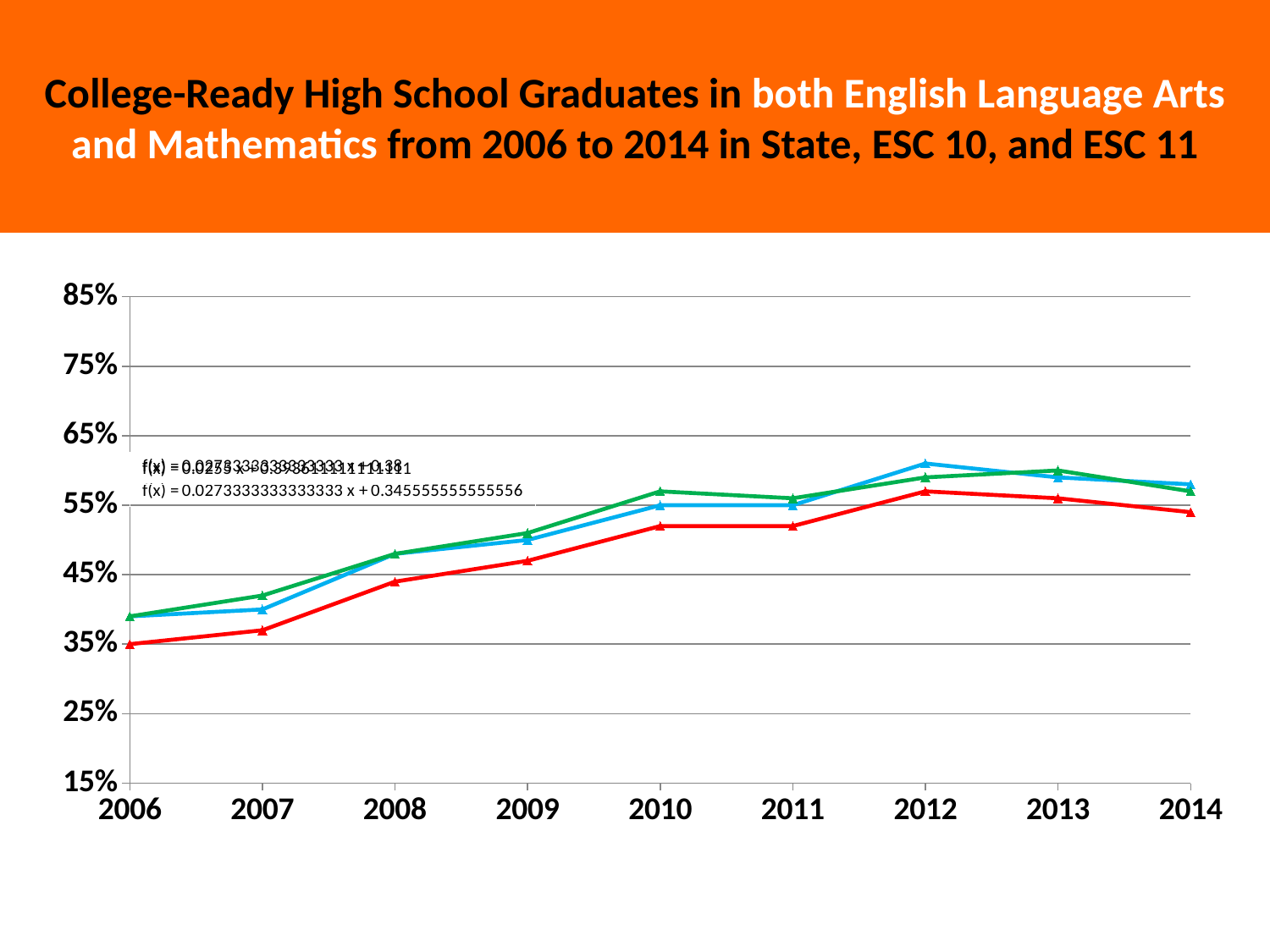

College-Ready High School Graduates in both English Language Arts and Mathematics from 2006 to 2014 in State, ESC 10, and ESC 11

### Chart

| Category | Both Subjects | Both Subjects | Both Subjects |
|---|---|---|---|
| 2006 | 0.35 | 0.39 | 0.39 |
| 2007 | 0.37 | 0.4 | 0.42 |
| 2008 | 0.44 | 0.48 | 0.48 |
| 2009 | 0.47 | 0.5 | 0.51 |
| 2010 | 0.52 | 0.55 | 0.57 |
| 2011 | 0.52 | 0.55 | 0.56 |
| 2012 | 0.57 | 0.61 | 0.59 |
| 2013 | 0.56 | 0.59 | 0.6 |
| 2014 | 0.54 | 0.58 | 0.57 |